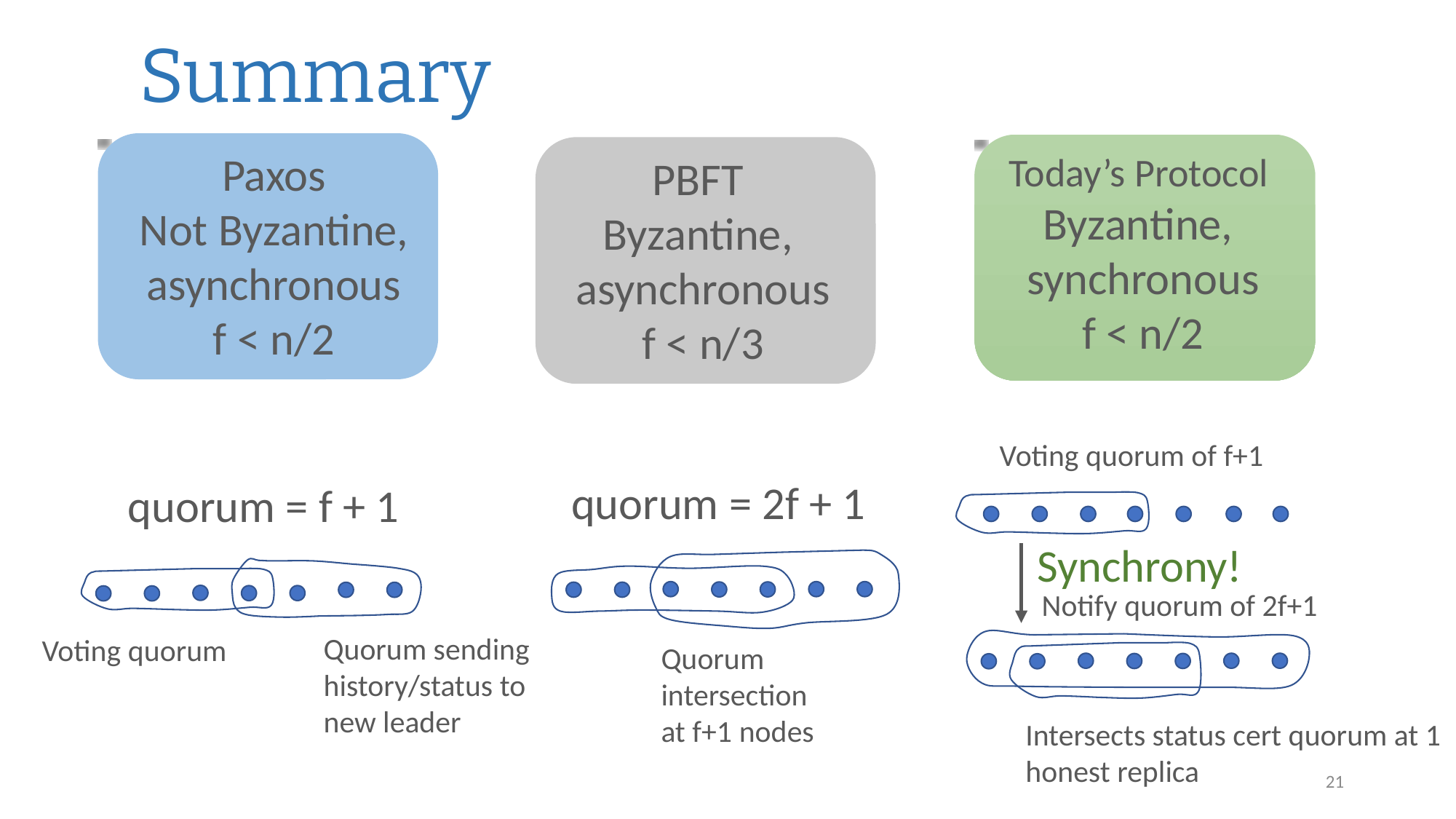

Summary

Paxos
Not Byzantine,
asynchronous
f < n/2
Today’s Protocol
Byzantine,
synchronous
f < n/2
PBFT
Byzantine,
asynchronous
f < n/3
Voting quorum of f+1
quorum = 2f + 1
quorum = f + 1

Synchrony!

Notify quorum of 2f+1

Quorum sending history/status to new leader
Voting quorum

Quorum intersection
at f+1 nodes

Intersects status cert quorum at 1 honest replica
21